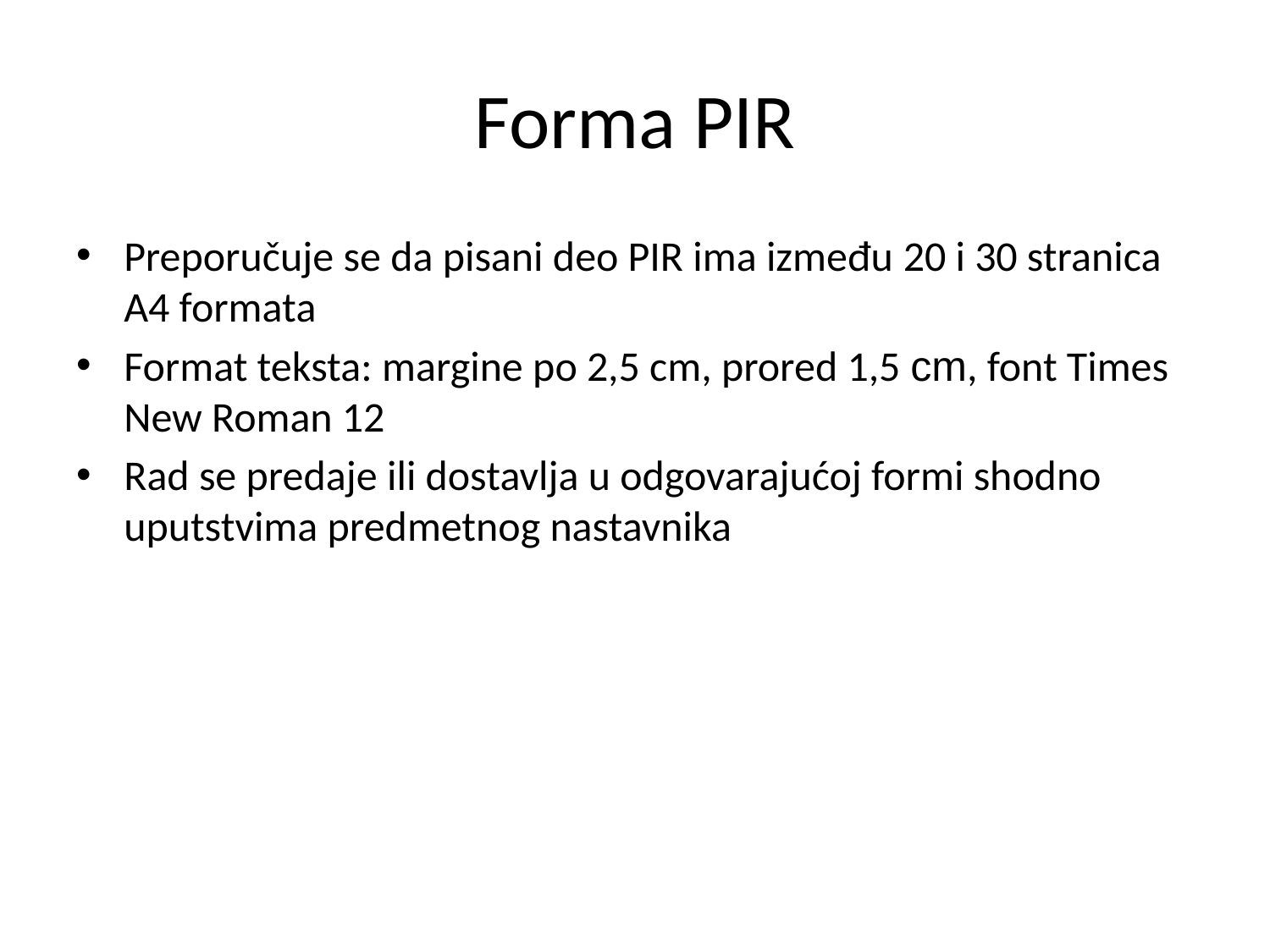

# Forma PIR
Preporučuje se da pisani deo PIR ima između 20 i 30 stranica A4 formata
Format teksta: margine po 2,5 cm, prored 1,5 cm, font Times New Roman 12
Rad se predaje ili dostavlja u odgovarajućoj formi shodno uputstvima predmetnog nastavnika